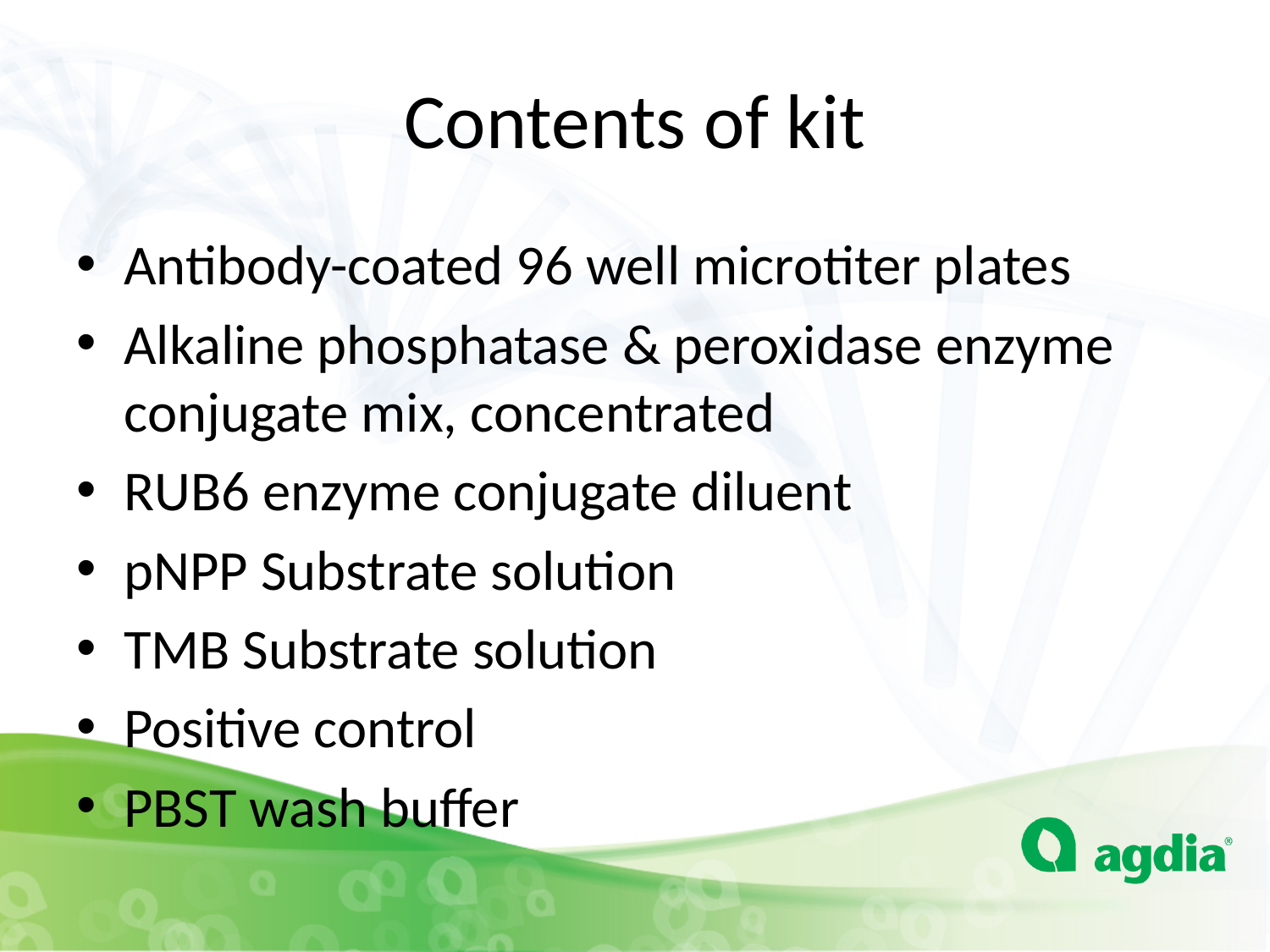

# Contents of kit
Antibody-coated 96 well microtiter plates
Alkaline phosphatase & peroxidase enzyme conjugate mix, concentrated
RUB6 enzyme conjugate diluent
pNPP Substrate solution
TMB Substrate solution
Positive control
PBST wash buffer